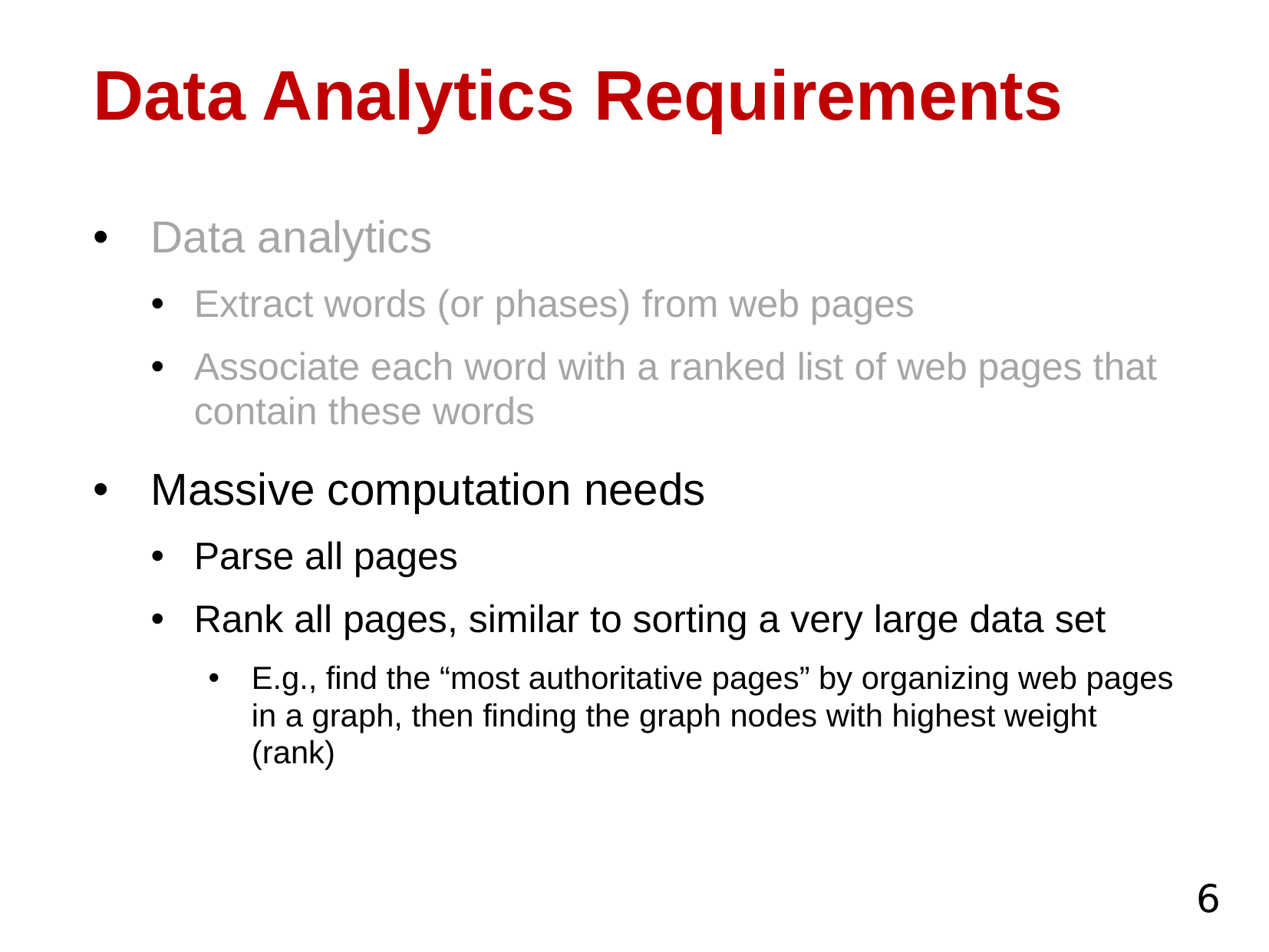

# Data Analytics Requirements
Data analytics
Extract words (or phases) from web pages
Associate each word with a ranked list of web pages that contain these words
Massive computation needs
Parse all pages
Rank all pages, similar to sorting a very large data set
E.g., find the “most authoritative pages” by organizing web pages in a graph, then finding the graph nodes with highest weight (rank)